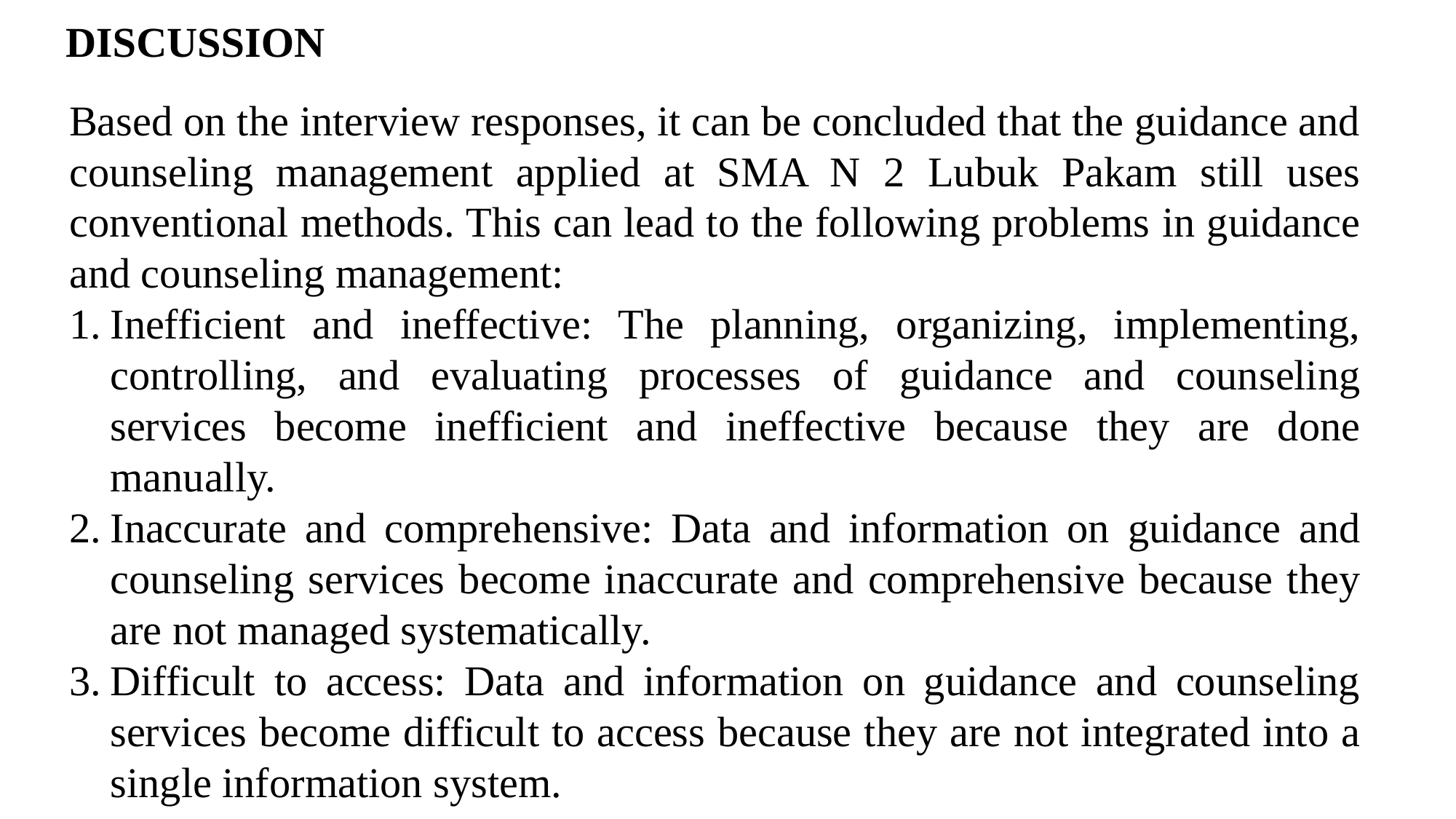

DISCUSSION
Based on the interview responses, it can be concluded that the guidance and counseling management applied at SMA N 2 Lubuk Pakam still uses conventional methods. This can lead to the following problems in guidance and counseling management:
Inefficient and ineffective: The planning, organizing, implementing, controlling, and evaluating processes of guidance and counseling services become inefficient and ineffective because they are done manually.
Inaccurate and comprehensive: Data and information on guidance and counseling services become inaccurate and comprehensive because they are not managed systematically.
Difficult to access: Data and information on guidance and counseling services become difficult to access because they are not integrated into a single information system.